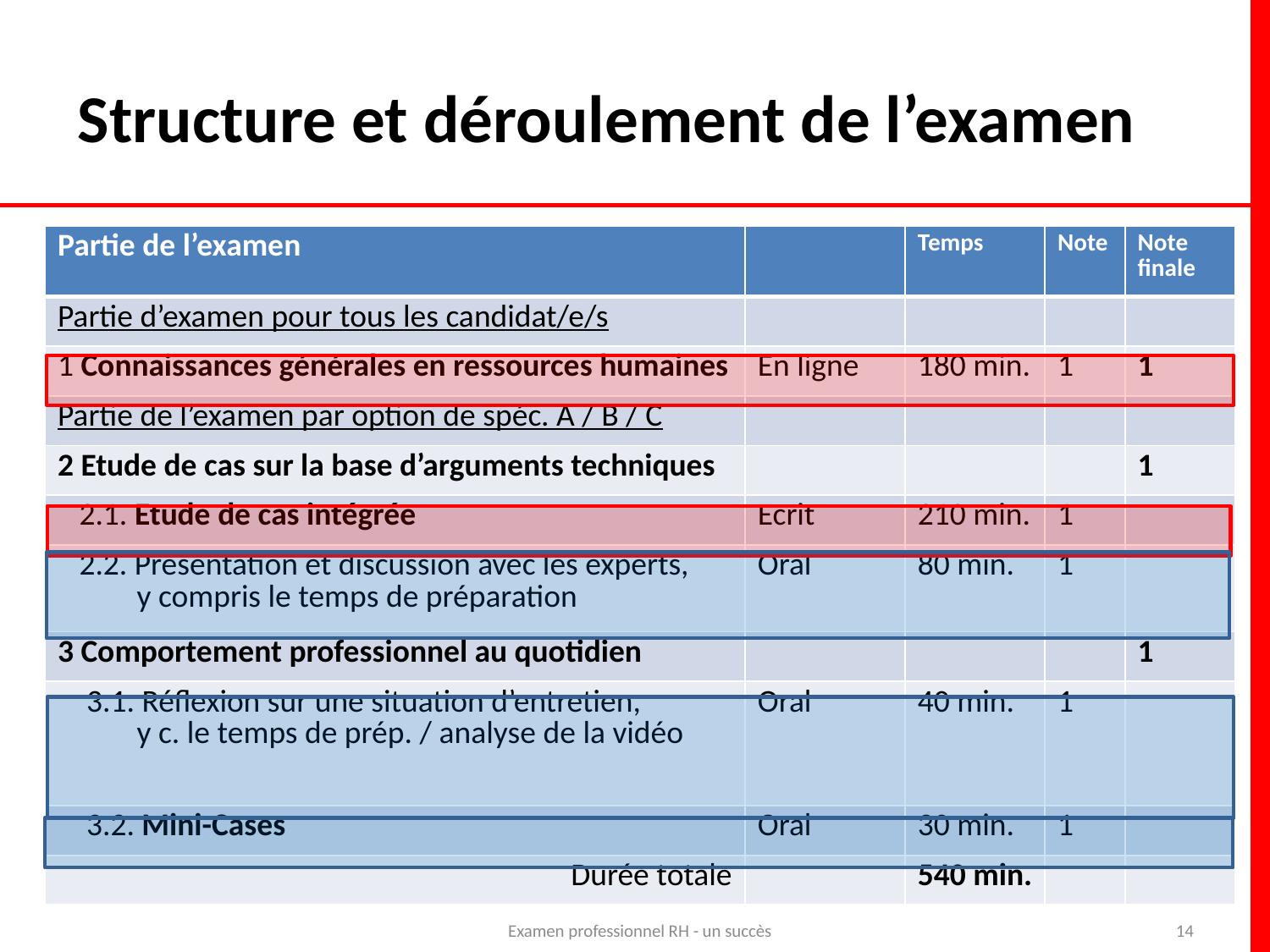

Structure et déroulement de l’examen
| Partie de l’examen |  | Temps | Note | Note finale |
| --- | --- | --- | --- | --- |
| Partie d’examen pour tous les candidat/e/s |  |  |  |  |
| 1 Connaissances générales en ressources humaines | En ligne | 180 min. | 1 | 1 |
| Partie de l’examen par option de spéc. A / B / C |  |  |  |  |
| 2 Etude de cas sur la base d’arguments techniques |  |  |  | 1 |
| 2.1. Etude de cas intégrée | Ecrit | 210 min. | 1 |  |
| 2.2. Présentation et discussion avec les experts, y compris le temps de préparation | Oral | 80 min. | 1 |  |
| 3 Comportement professionnel au quotidien |  |  |  | 1 |
| 3.1. Réflexion sur une situation d’entretien, y c. le temps de prép. / analyse de la vidéo | Oral | 40 min. | 1 |  |
| 3.2. Mini-Cases | Oral | 30 min. | 1 |  |
| Durée totale |  | 540 min. |  |  |

Examen professionnel RH - un succès
14